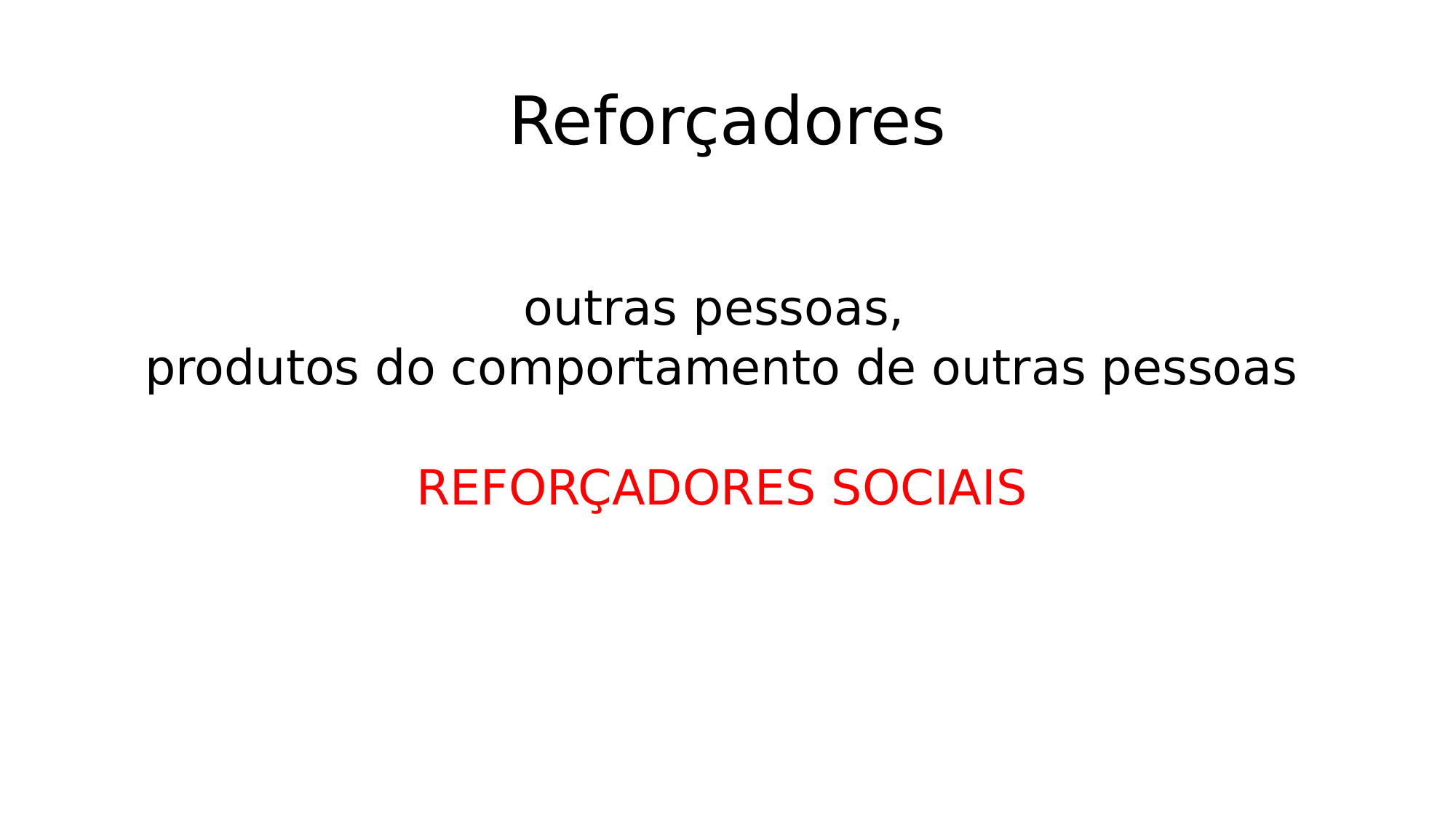

# Reforçadores

outras pessoas,
produtos do comportamento de outras pessoas

REFORÇADORES SOCIAIS